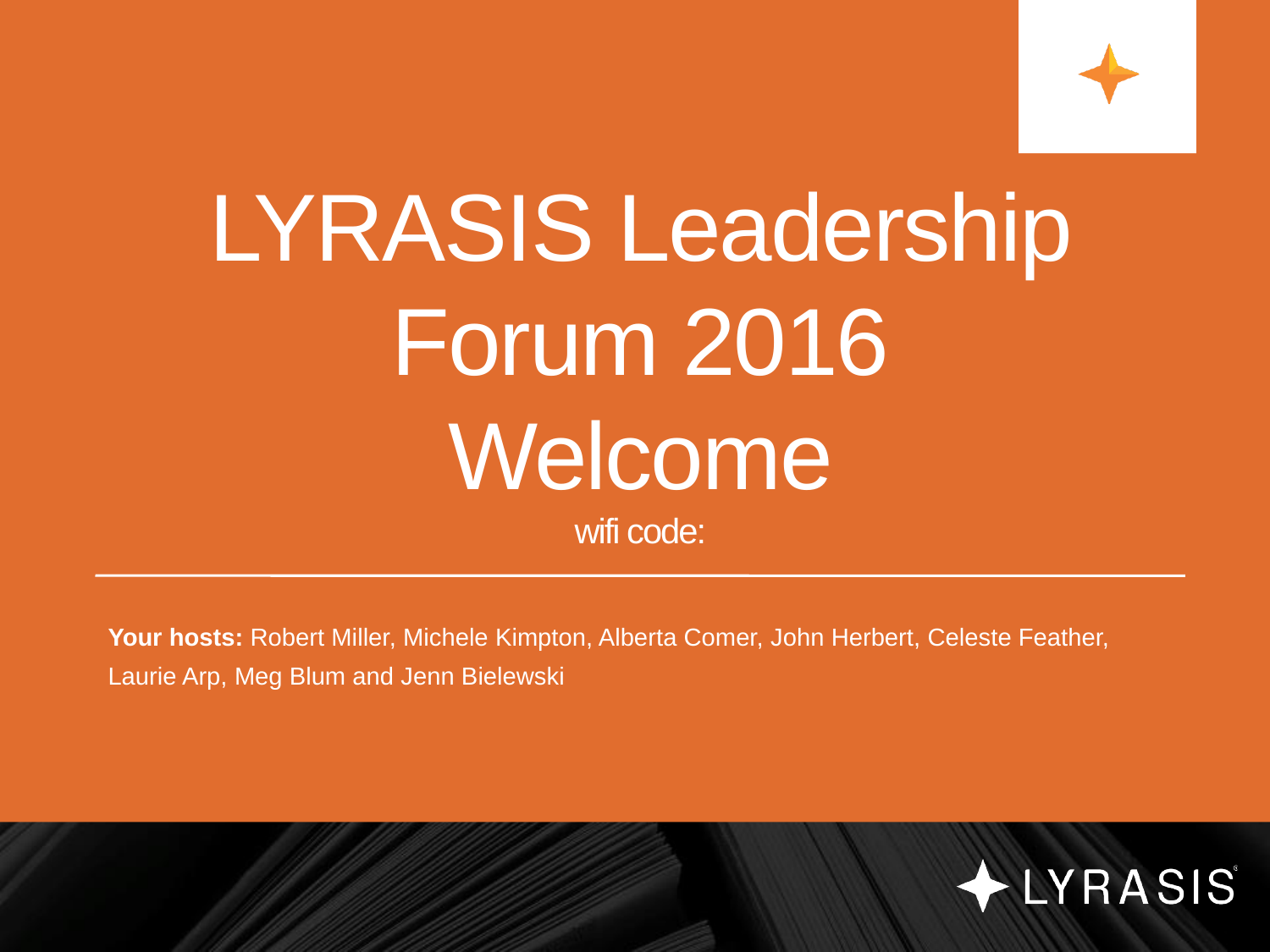

# LYRASIS Leadership Forum 2016 Welcome wifi code:
Your hosts: Robert Miller, Michele Kimpton, Alberta Comer, John Herbert, Celeste Feather, Laurie Arp, Meg Blum and Jenn Bielewski